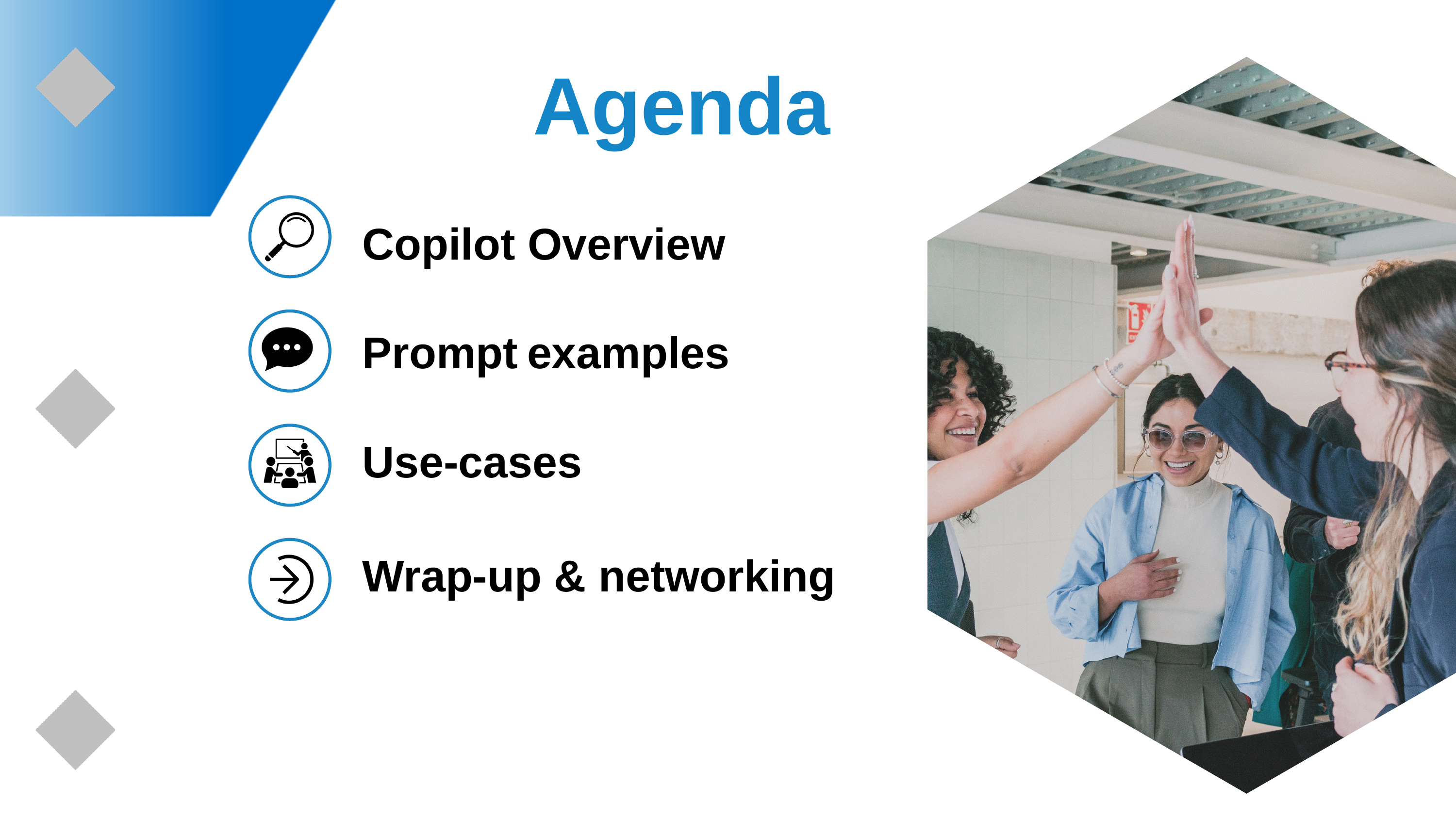

Agenda

Copilot Overview

Prompt examples

Use-cases

Wrap-up & networking